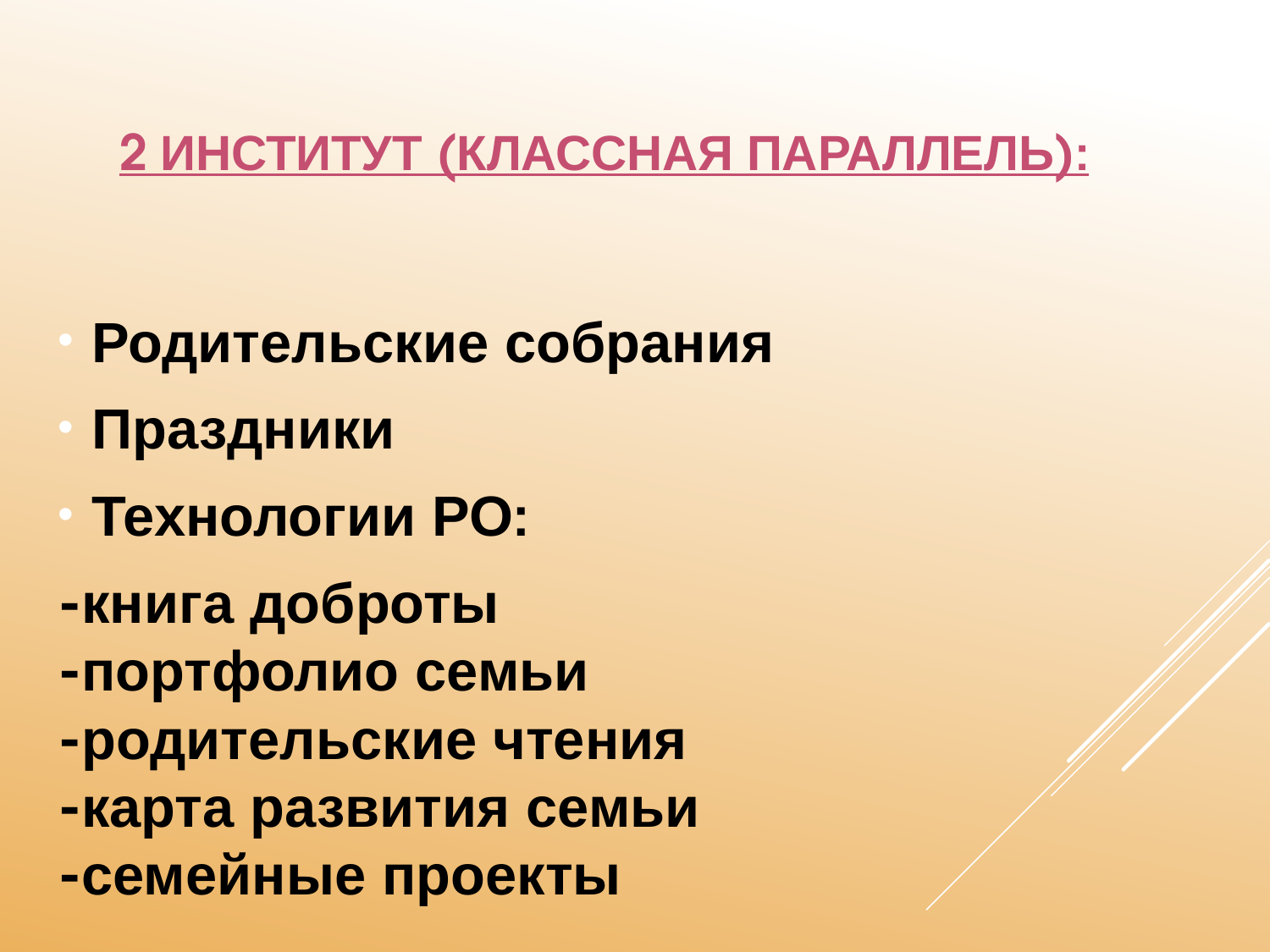

# 2 институт (классная параллель):
Родительские собрания
Праздники
Технологии РО:
-книга доброты
-портфолио семьи
-родительские чтения
-карта развития семьи
-семейные проекты